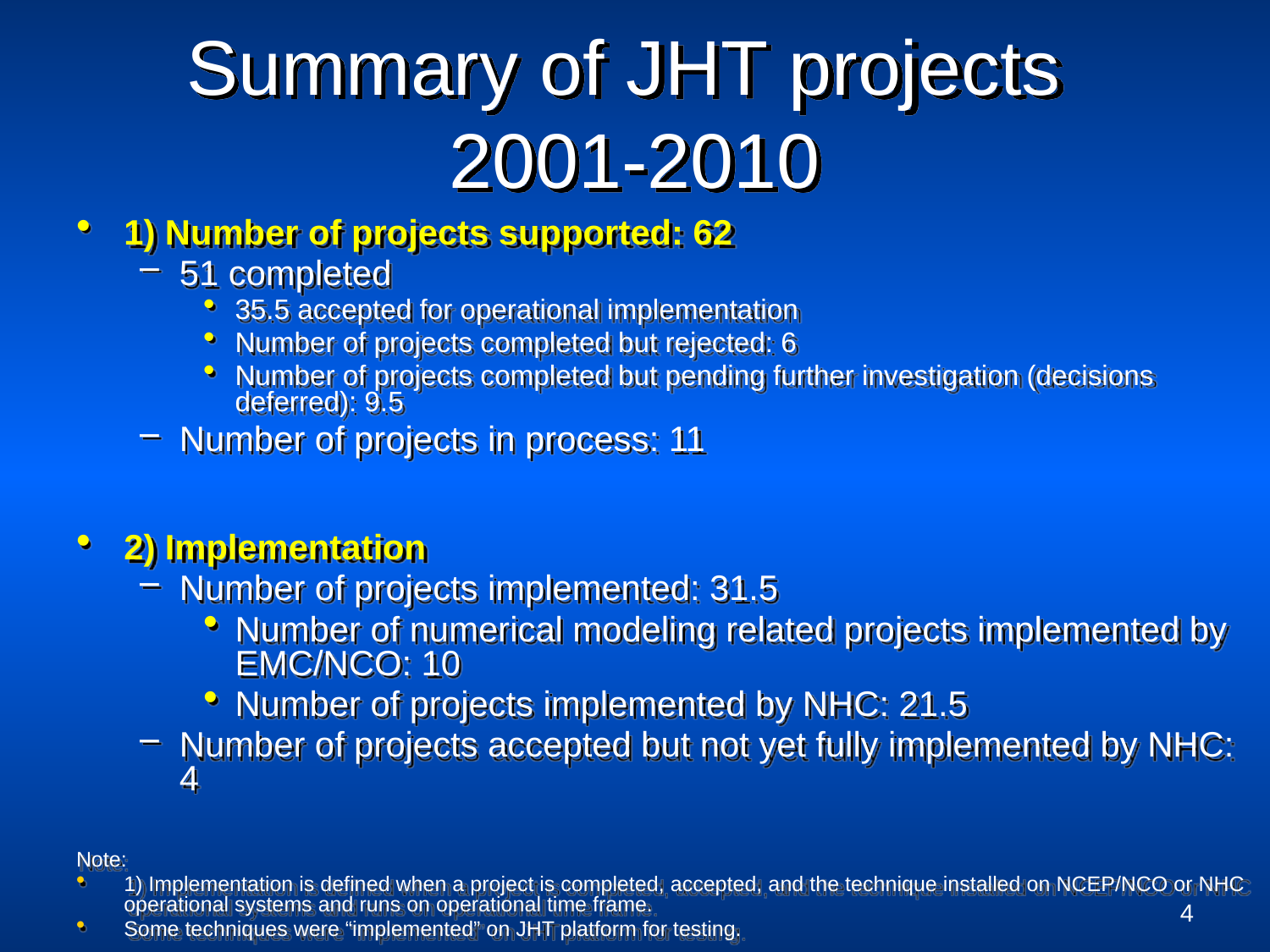

# Summary of JHT projects 2001-2010
1) Number of projects supported: 62
51 completed
35.5 accepted for operational implementation
Number of projects completed but rejected: 6
Number of projects completed but pending further investigation (decisions deferred): 9.5
Number of projects in process: 11

2) Implementation
Number of projects implemented: 31.5
Number of numerical modeling related projects implemented by EMC/NCO: 10
Number of projects implemented by NHC: 21.5
Number of projects accepted but not yet fully implemented by NHC: 4

Note:
1) Implementation is defined when a project is completed, accepted, and the technique installed on NCEP/NCO or NHC operational systems and runs on operational time frame.
Some techniques were “implemented” on JHT platform for testing.
4